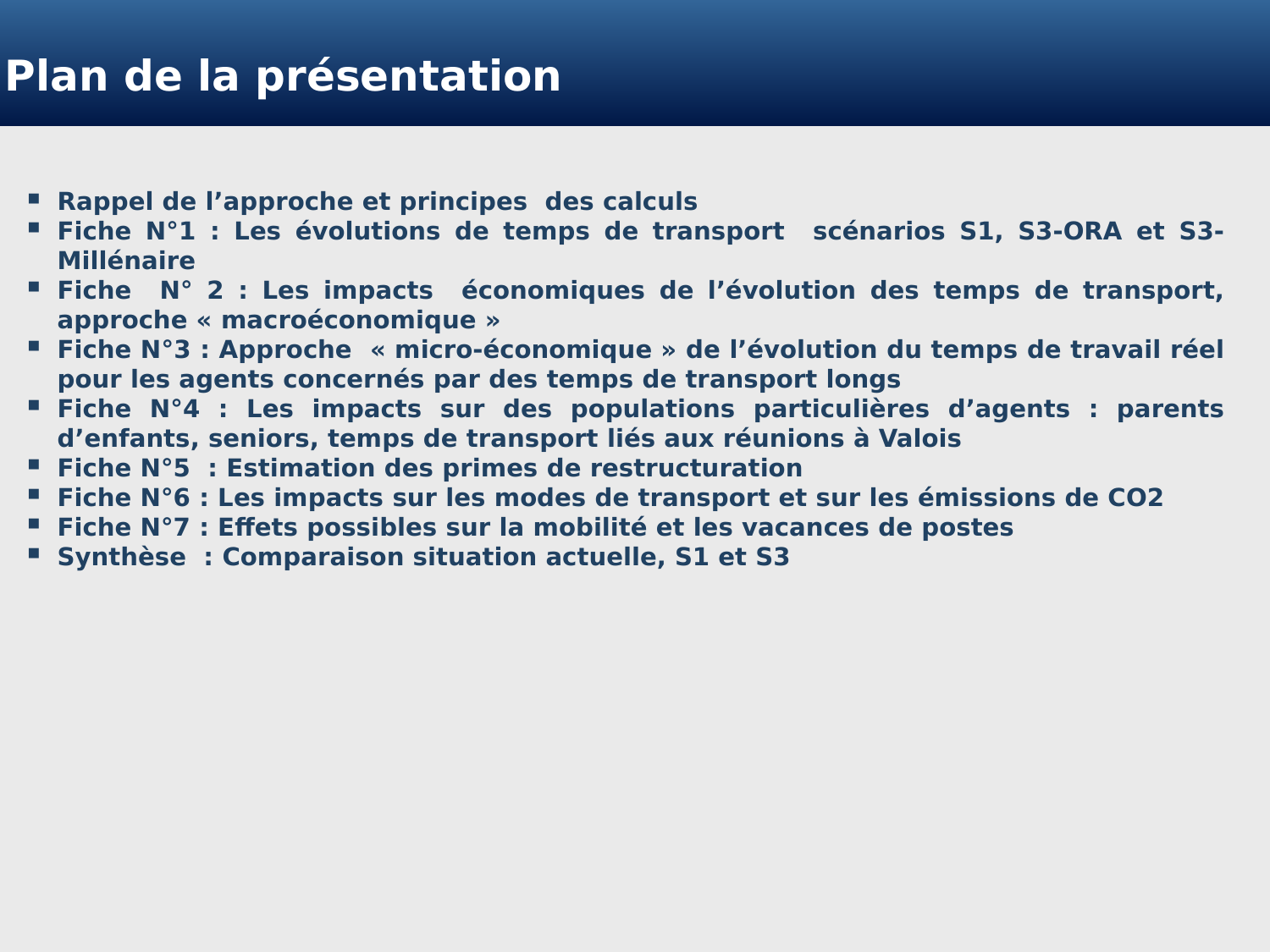

Plan de la présentation
Rappel de l’approche et principes  des calculs
Fiche N°1 : Les évolutions de temps de transport  scénarios S1, S3-ORA et S3-Millénaire
Fiche  N° 2 : Les impacts  économiques de l’évolution des temps de transport, approche « macroéconomique »
Fiche N°3 : Approche  « micro-économique » de l’évolution du temps de travail réel pour les agents concernés par des temps de transport longs
Fiche N°4 : Les impacts sur des populations particulières d’agents : parents d’enfants, seniors, temps de transport liés aux réunions à Valois
Fiche N°5  : Estimation des primes de restructuration
Fiche N°6 : Les impacts sur les modes de transport et sur les émissions de CO2
Fiche N°7 : Effets possibles sur la mobilité et les vacances de postes
Synthèse  : Comparaison situation actuelle, S1 et S3